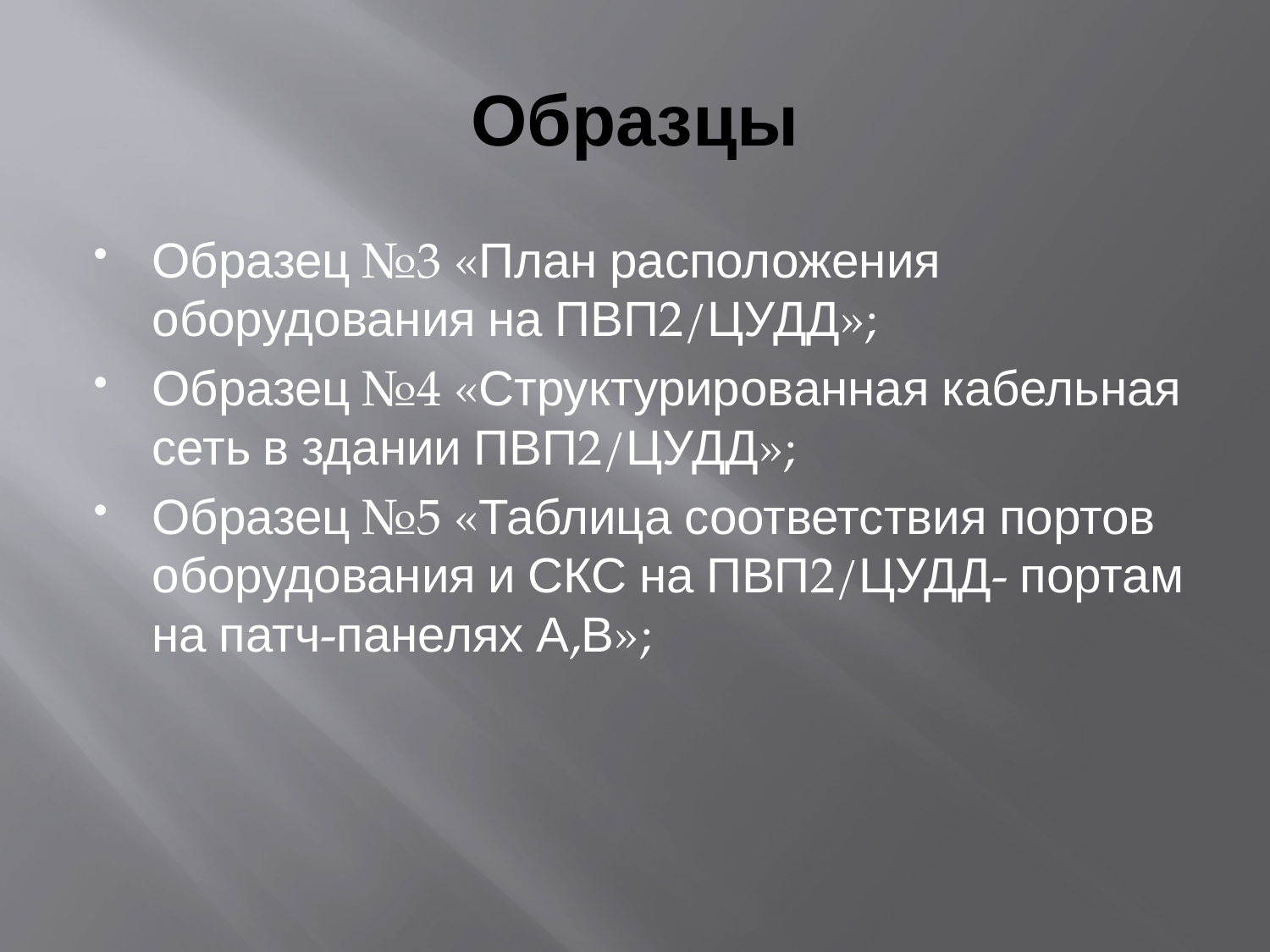

# Образцы
Образец №3 «План расположения оборудования на ПВП2/ЦУДД»;
Образец №4 «Структурированная кабельная сеть в здании ПВП2/ЦУДД»;
Образец №5 «Таблица соответствия портов оборудования и СКС на ПВП2/ЦУДД- портам на патч-панелях А,В»;